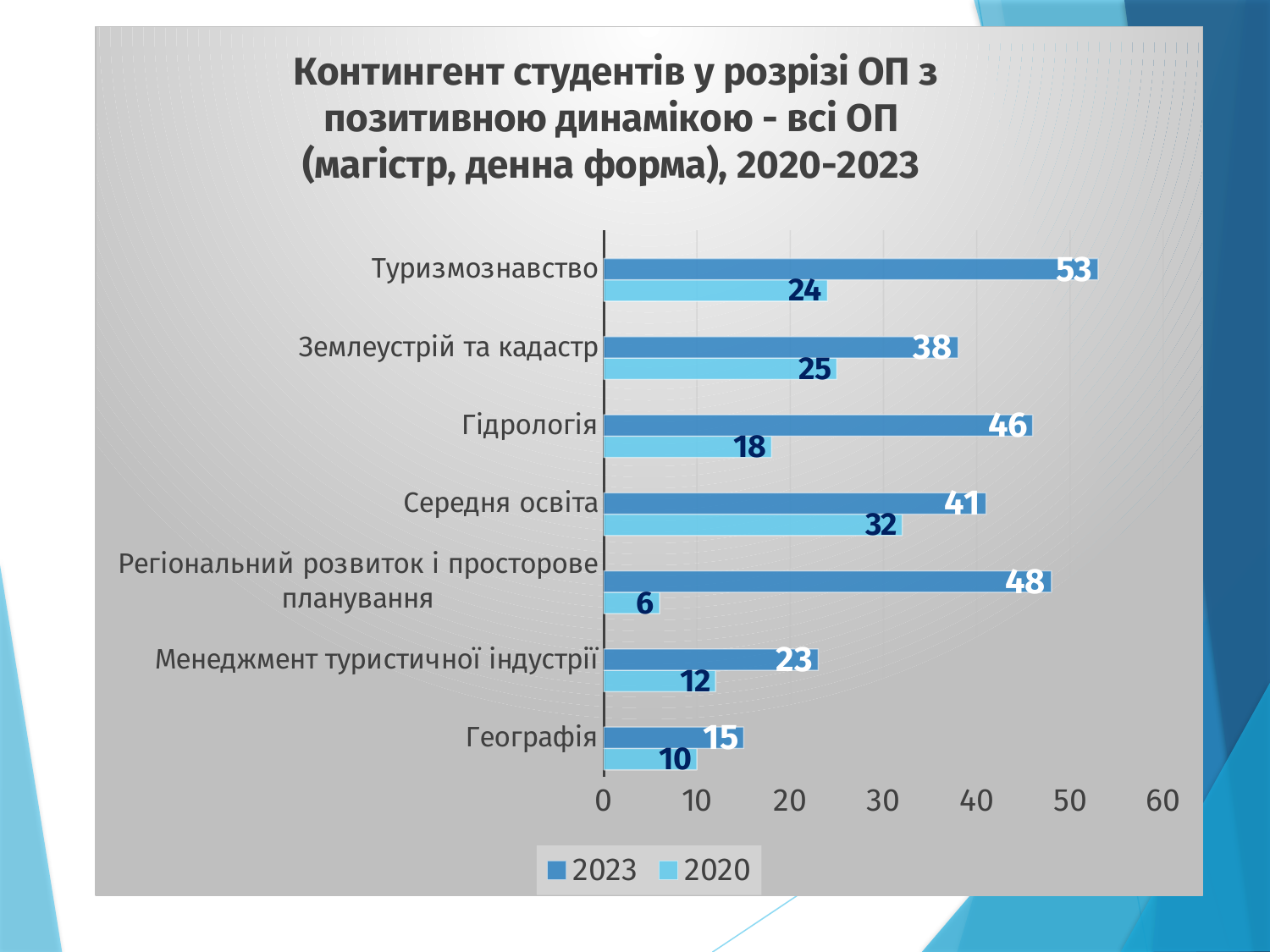

### Chart:  Контингент студентів у розрізі ОП з позитивною динамікою - всі ОП
(магістр, денна форма), 2020-2023

| Category | 2020 | 2023 | Столбец1 |
|---|---|---|---|
| Географія | 10.0 | 15.0 | None |
| Менеджмент туристичної індустрії | 12.0 | 23.0 | None |
| Регіональний розвиток і просторове планування | 6.0 | 48.0 | None |
| Середня освіта | 32.0 | 41.0 | None |
| Гідрологія | 18.0 | 46.0 | None |
| Землеустрій та кадастр | 25.0 | 38.0 | None |
| Туризмознавство | 24.0 | 53.0 | None |